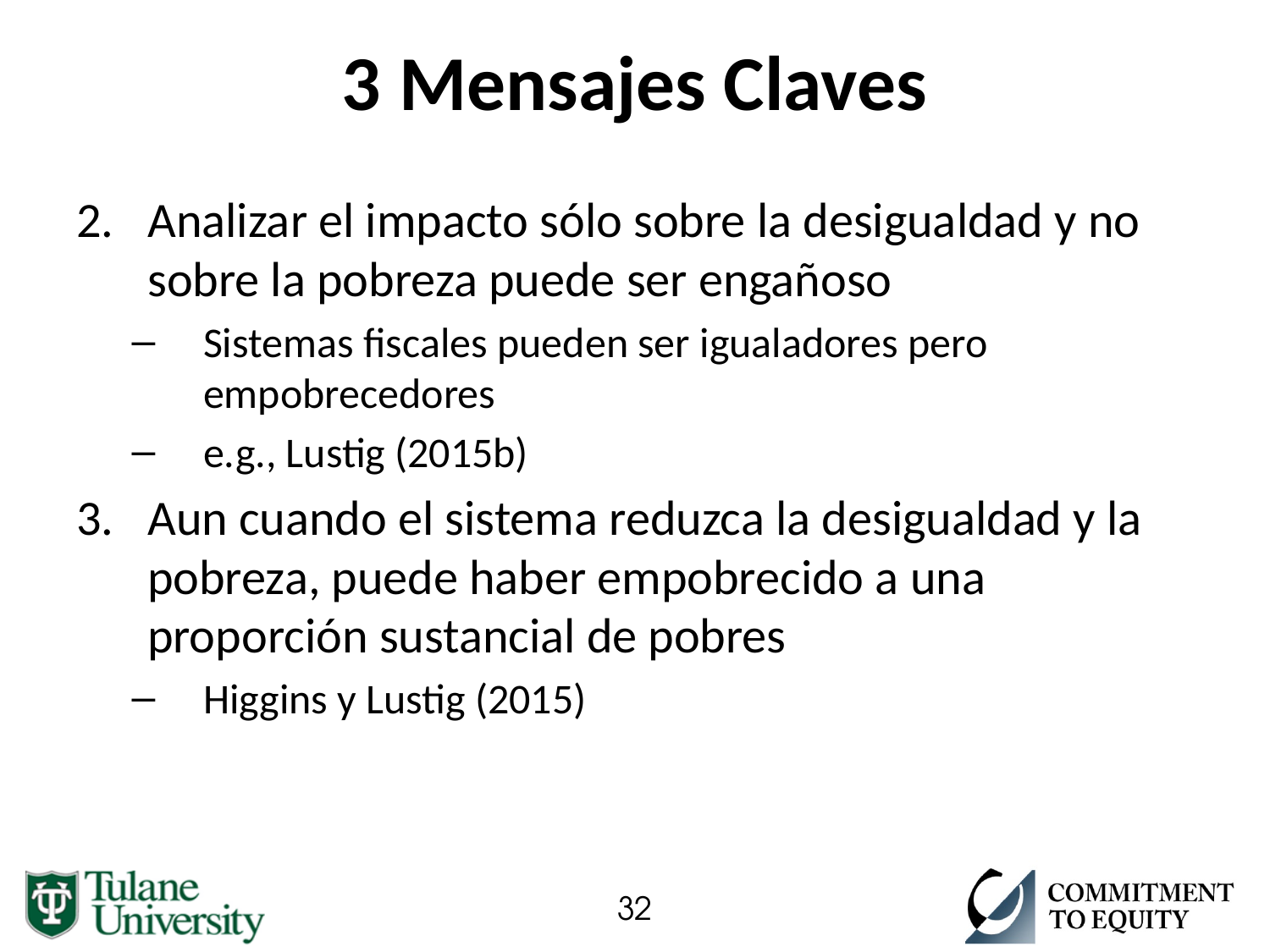

# 3 Mensajes Claves
Analizar el impacto sólo sobre la desigualdad y no sobre la pobreza puede ser engañoso
Sistemas fiscales pueden ser igualadores pero empobrecedores
e.g., Lustig (2015b)
Aun cuando el sistema reduzca la desigualdad y la pobreza, puede haber empobrecido a una proporción sustancial de pobres
Higgins y Lustig (2015)
32